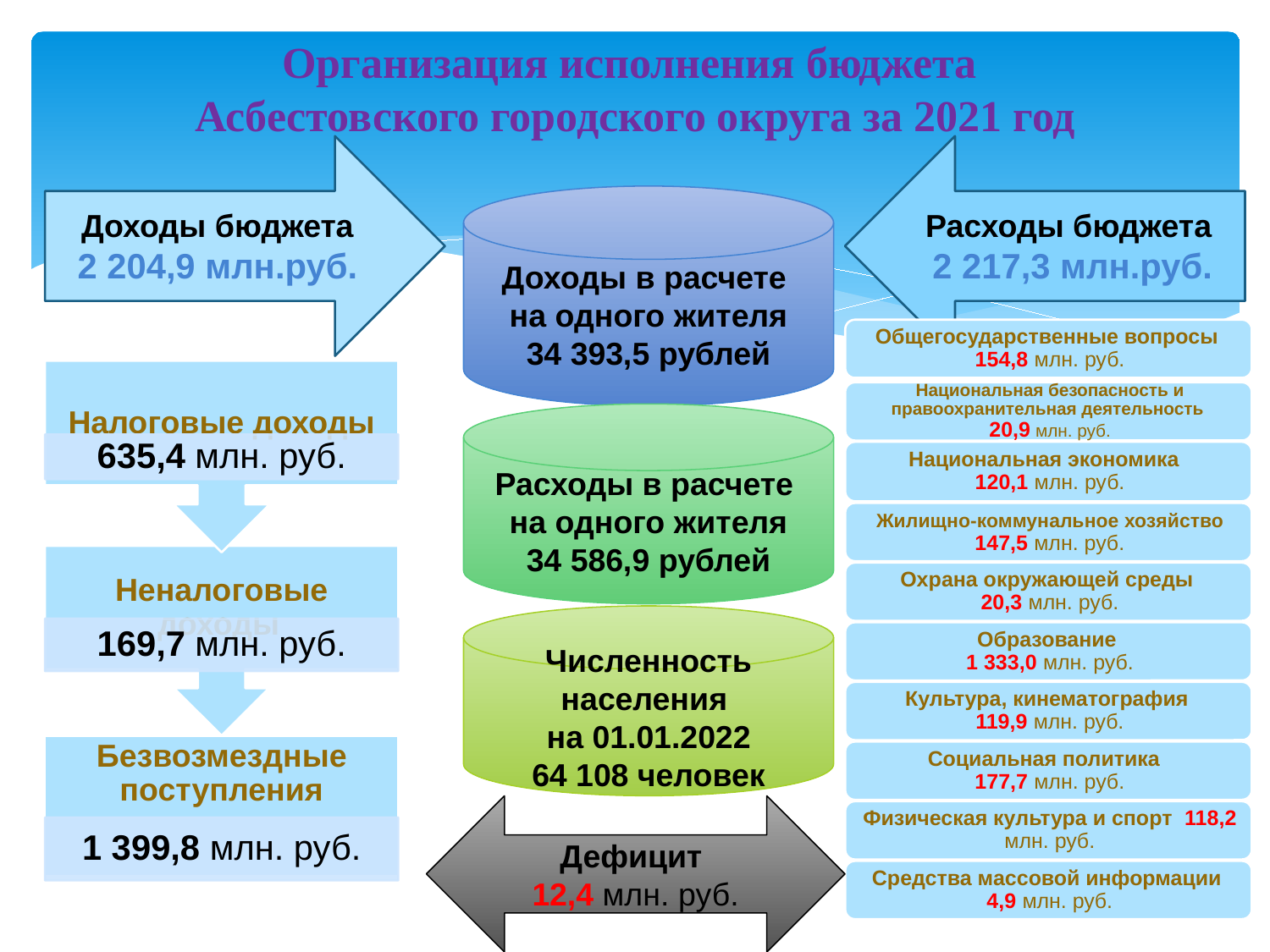

# Организация исполнения бюджета Асбестовского городского округа за 2021 год
Доходы бюджета
2 204,9 млн.руб.
Расходы бюджета
2 217,3 млн.руб.
Доходы в расчете
на одного жителя
34 393,5 рублей
Общегосударственные вопросы
 154,8 млн. руб.
Национальная безопасность и правоохранительная деятельность
20,9 млн. руб.
Национальная экономика
120,1 млн. руб.
Жилищно-коммунальное хозяйство 147,5 млн. руб.
Охрана окружающей среды
20,3 млн. руб.
Образование
1 333,0 млн. руб.
Культура, кинематография
119,9 млн. руб.
Социальная политика
177,7 млн. руб.
Физическая культура и спорт  118,2 млн. руб.
Средства массовой информации  4,9 млн. руб.
Безвозмездные поступления
1 399,8 млн. руб.
Неналоговые доходы
169,7 млн. руб.
Налоговые доходы
635,4 млн. руб.
Расходы в расчете
на одного жителя
34 586,9 рублей
Численность населения
на 01.01.2022
64 108 человек
Дефицит
12,4 млн. руб.